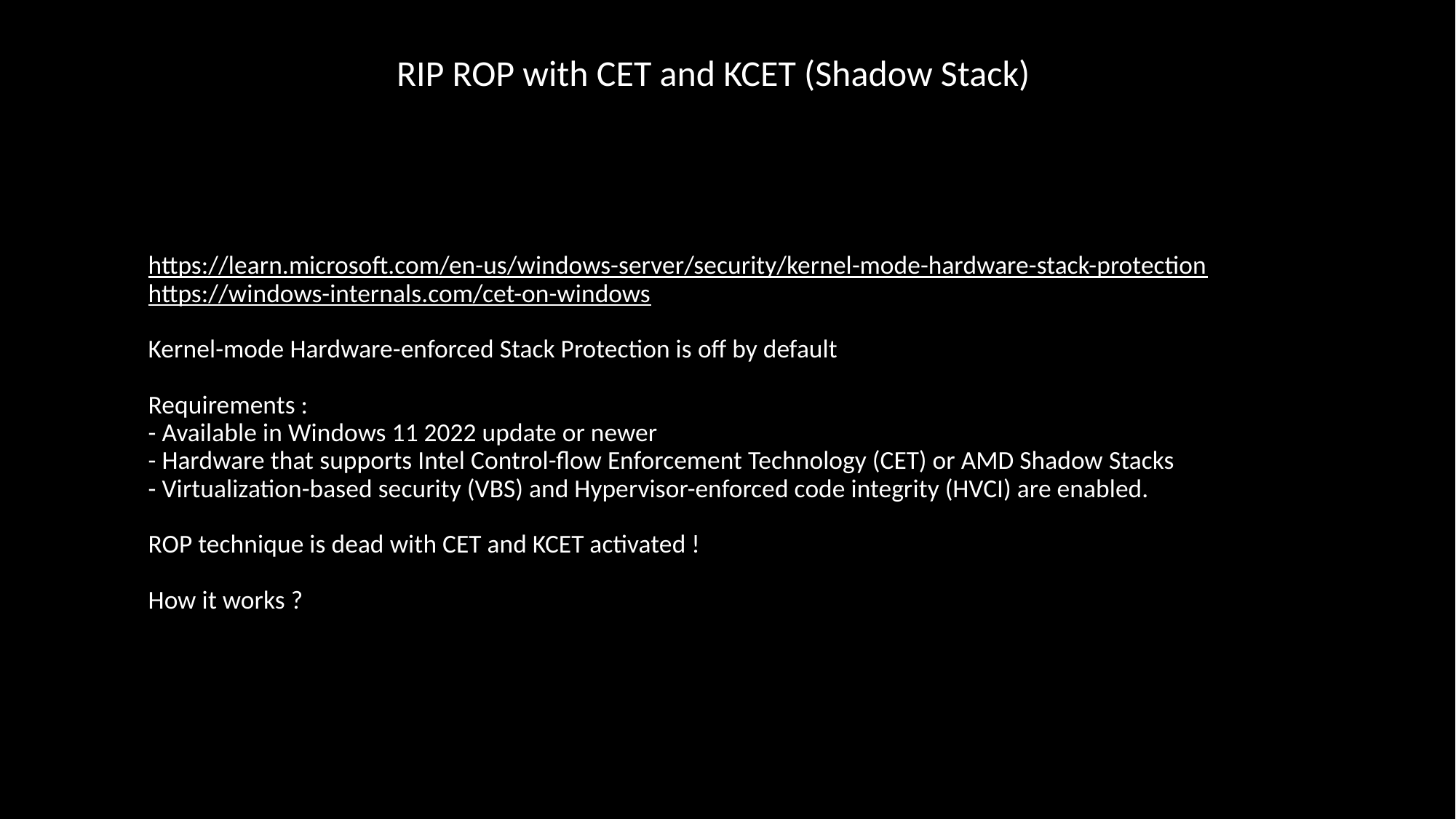

RIP ROP with CET and KCET (Shadow Stack)
# https://learn.microsoft.com/en-us/windows-server/security/kernel-mode-hardware-stack-protection https://windows-internals.com/cet-on-windows Kernel-mode Hardware-enforced Stack Protection is off by default Requirements : - Available in Windows 11 2022 update or newer - Hardware that supports Intel Control-flow Enforcement Technology (CET) or AMD Shadow Stacks - Virtualization-based security (VBS) and Hypervisor-enforced code integrity (HVCI) are enabled. ROP technique is dead with CET and KCET activated ! How it works ?